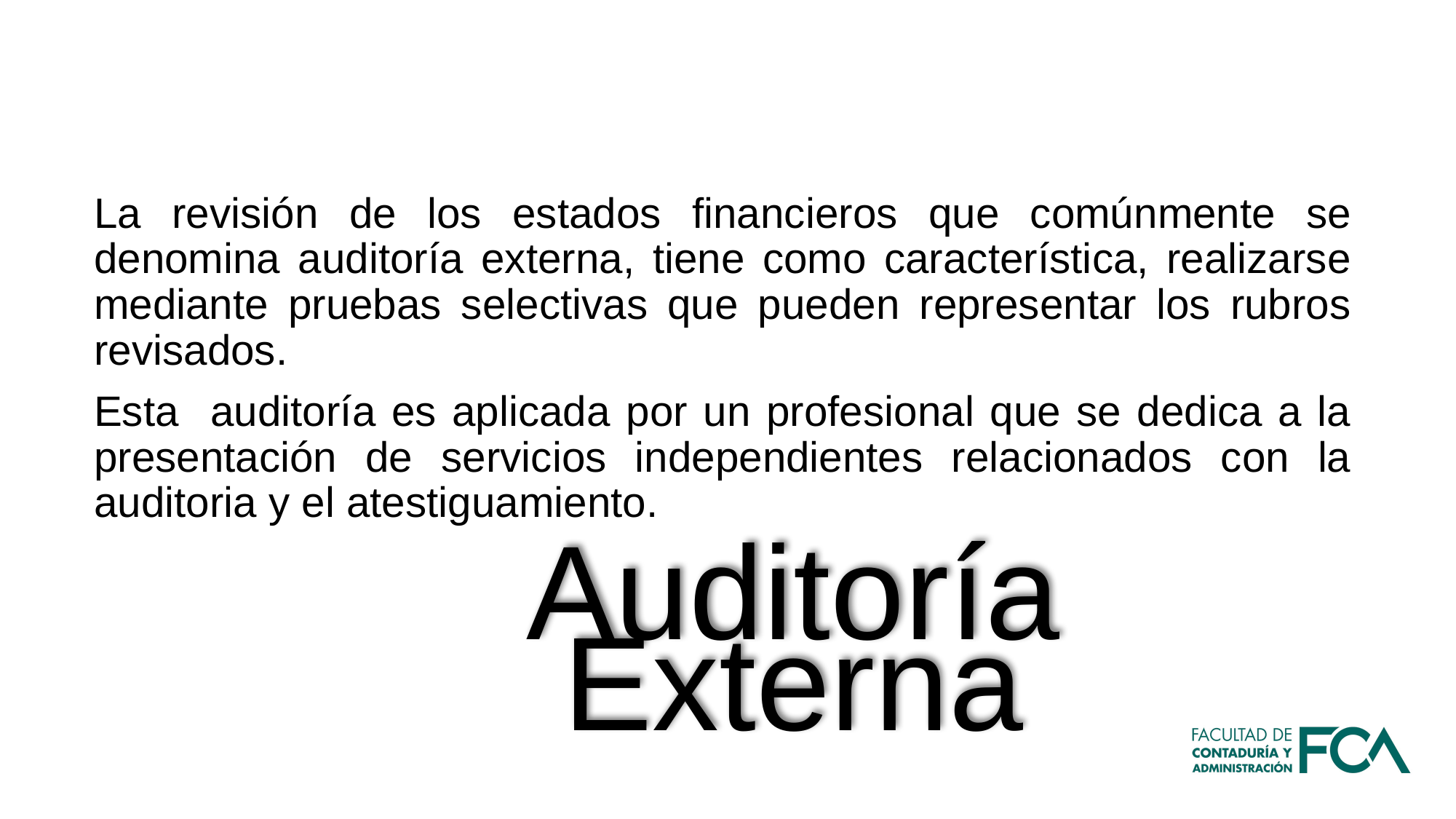

La revisión de los estados financieros que comúnmente se denomina auditoría externa, tiene como característica, realizarse mediante pruebas selectivas que pueden representar los rubros revisados.
Esta  auditoría es aplicada por un profesional que se dedica a la presentación de servicios independientes relacionados con la auditoria y el atestiguamiento.

Auditoría Externa